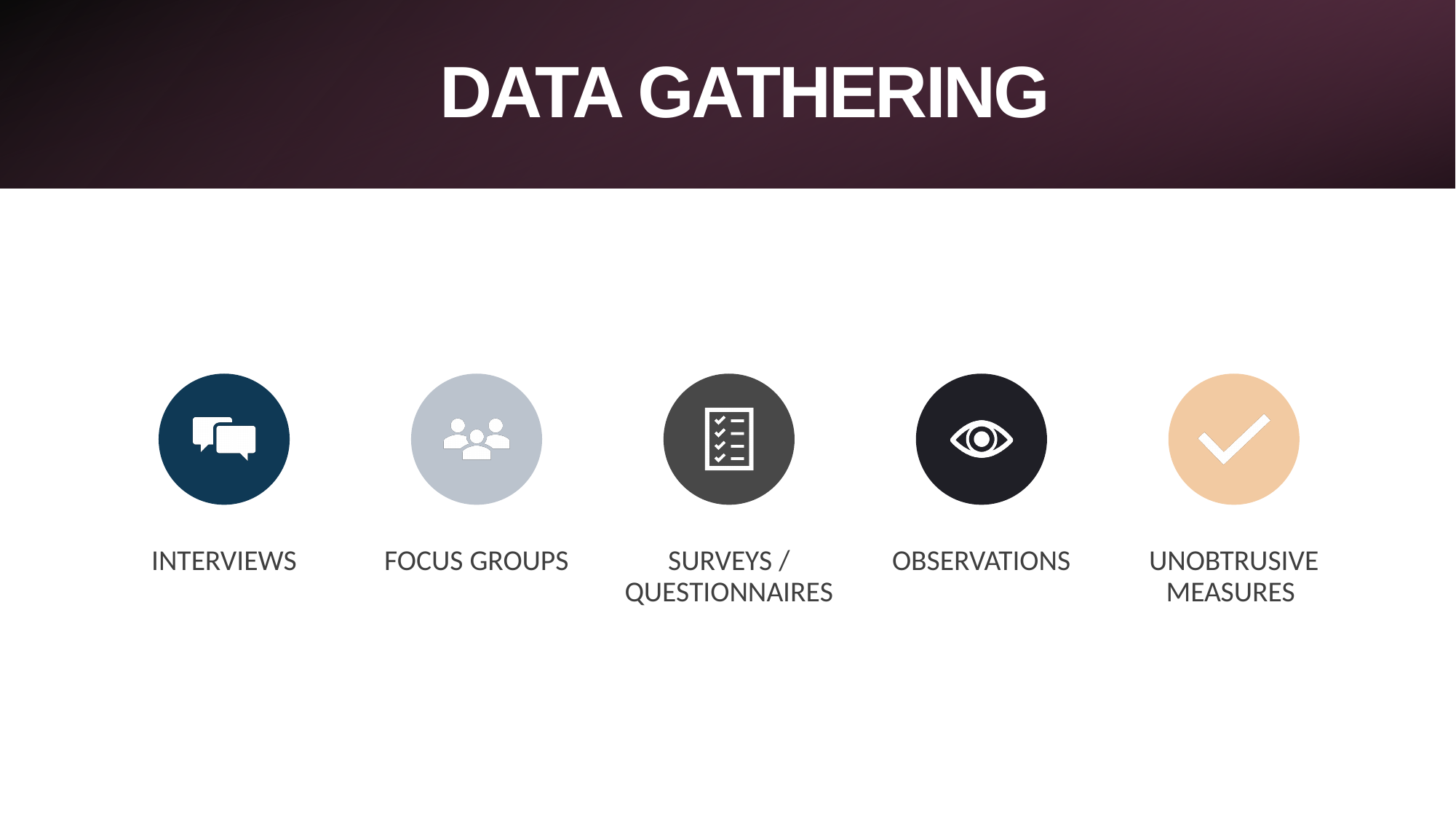

# DATA GATHERING
Interviews
Focus Groups
Surveys / Questionnaires
Observations
Unobtrusive measures